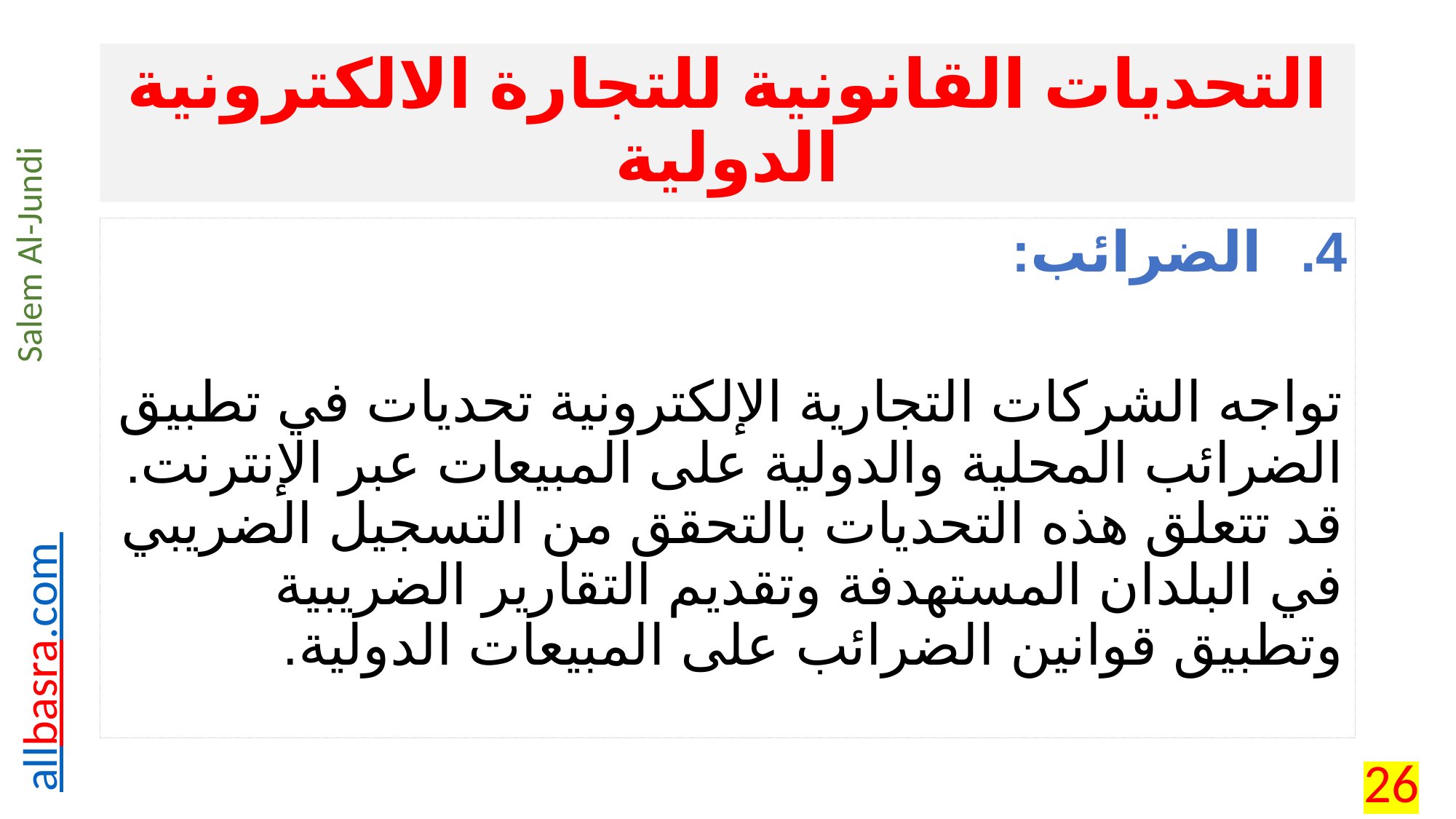

# التحديات القانونية للتجارة الالكترونية الدولية
الضرائب:

تواجه الشركات التجارية الإلكترونية تحديات في تطبيق الضرائب المحلية والدولية على المبيعات عبر الإنترنت. قد تتعلق هذه التحديات بالتحقق من التسجيل الضريبي في البلدان المستهدفة وتقديم التقارير الضريبية وتطبيق قوانين الضرائب على المبيعات الدولية.
26